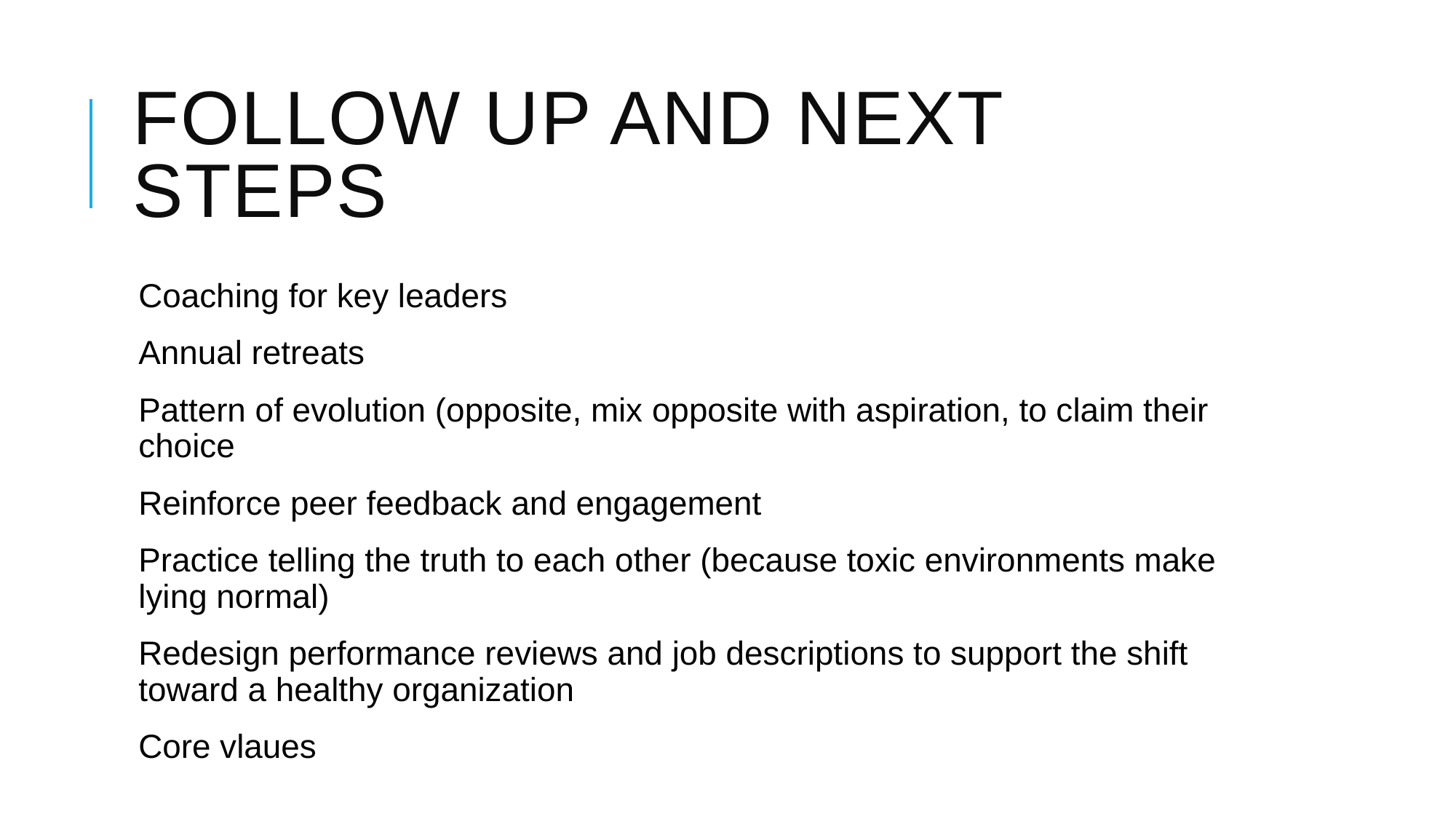

# Follow up and next steps
Coaching for key leaders
Annual retreats
Pattern of evolution (opposite, mix opposite with aspiration, to claim their choice
Reinforce peer feedback and engagement
Practice telling the truth to each other (because toxic environments make lying normal)
Redesign performance reviews and job descriptions to support the shift toward a healthy organization
Core vlaues